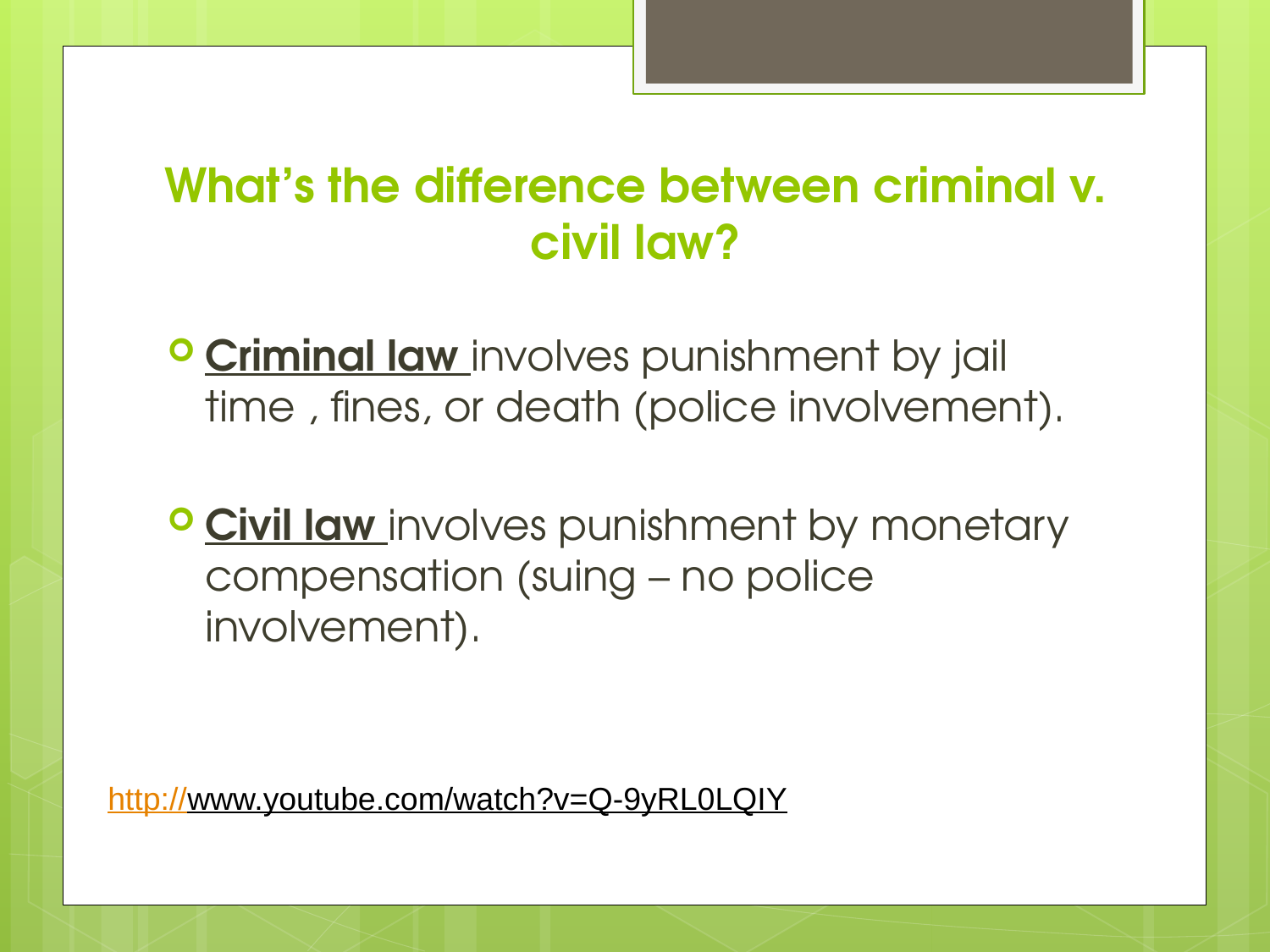

# What’s the difference between criminal v. civil law?
Criminal law involves punishment by jail time , fines, or death (police involvement).

Civil law involves punishment by monetary compensation (suing – no police involvement).
http://www.youtube.com/watch?v=Q-9yRL0LQIY